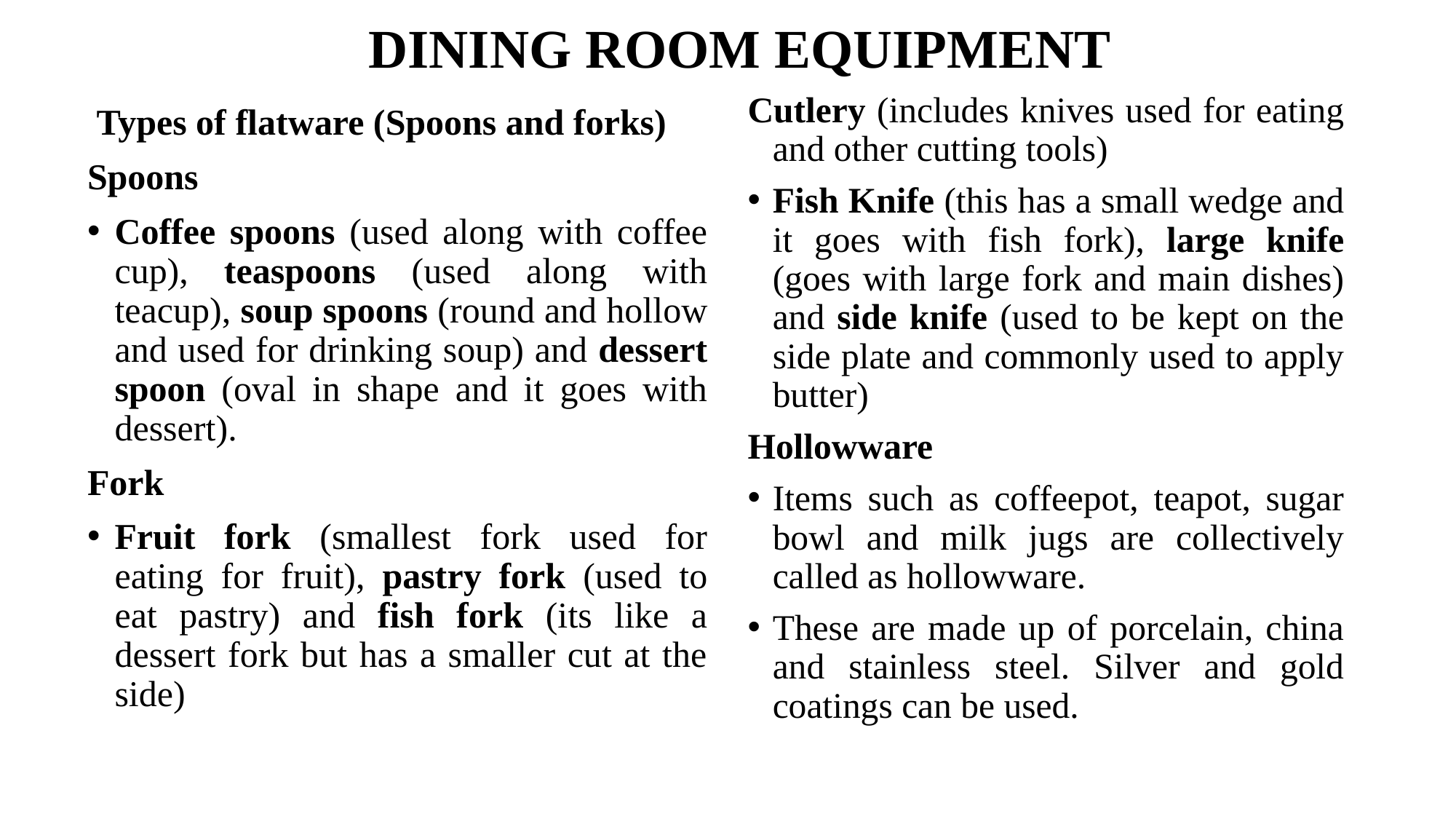

# DINING ROOM EQUIPMENT
Cutlery (includes knives used for eating and other cutting tools)
Fish Knife (this has a small wedge and it goes with fish fork), large knife (goes with large fork and main dishes) and side knife (used to be kept on the side plate and commonly used to apply butter)
Hollowware
Items such as coffeepot, teapot, sugar bowl and milk jugs are collectively called as hollowware.
These are made up of porcelain, china and stainless steel. Silver and gold coatings can be used.

 Types of flatware (Spoons and forks)
Spoons
Coffee spoons (used along with coffee cup), teaspoons (used along with teacup), soup spoons (round and hollow and used for drinking soup) and dessert spoon (oval in shape and it goes with dessert).
Fork
Fruit fork (smallest fork used for eating for fruit), pastry fork (used to eat pastry) and fish fork (its like a dessert fork but has a smaller cut at the side)